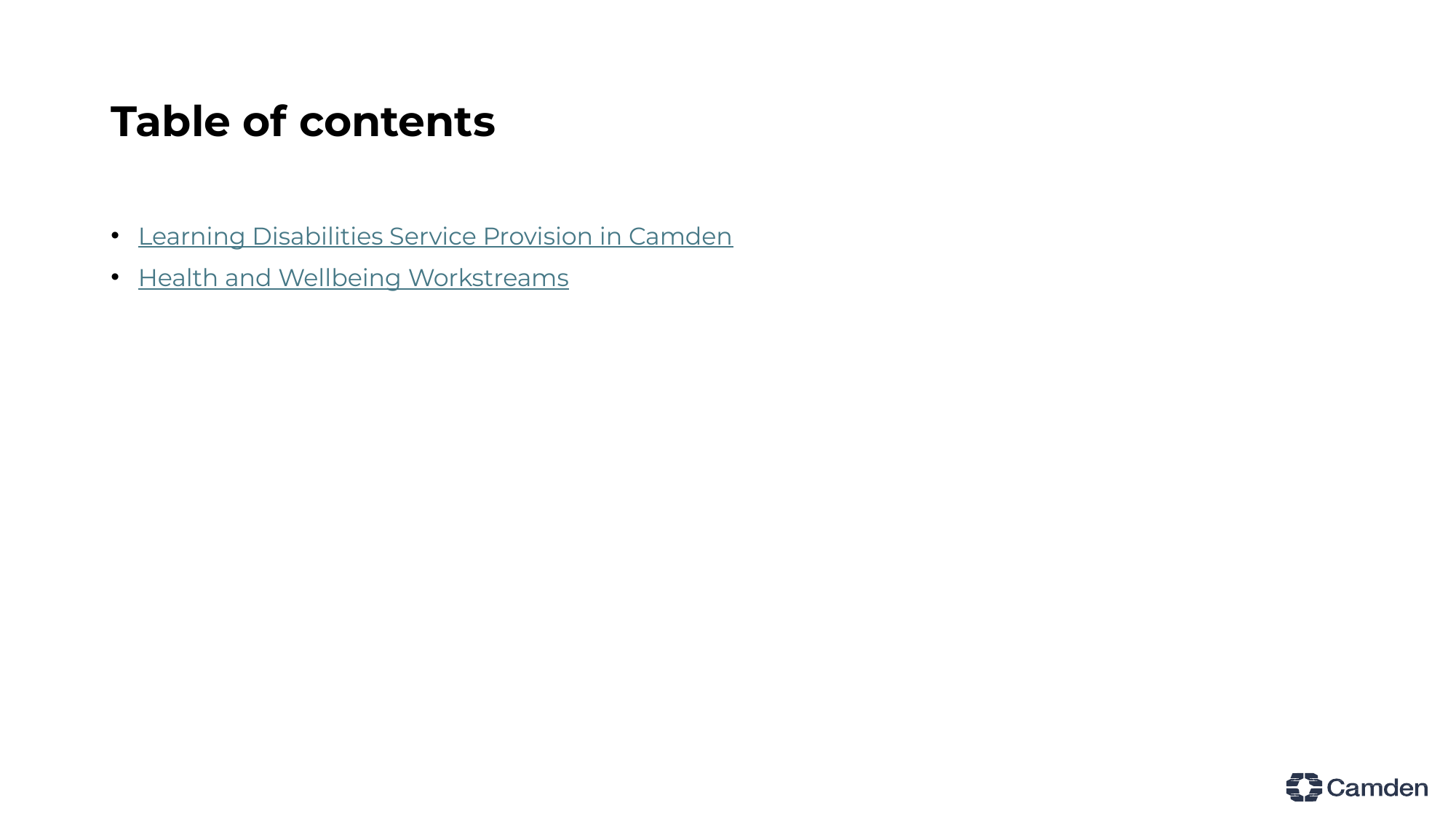

# Table of contents
Learning Disabilities Service Provision in Camden
Health and Wellbeing Workstreams